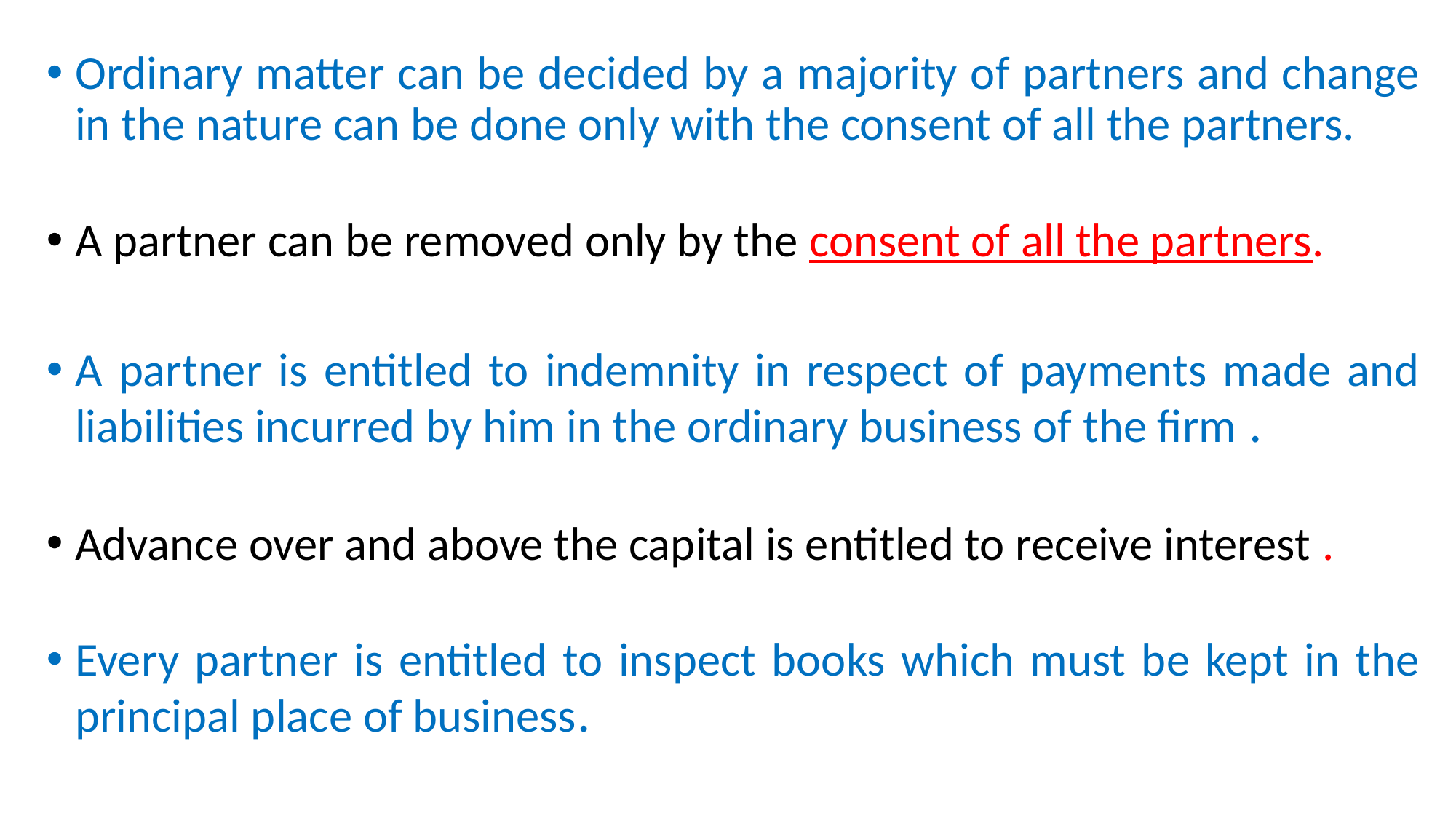

Ordinary matter can be decided by a majority of partners and change in the nature can be done only with the consent of all the partners.

A partner can be removed only by the consent of all the partners.

A partner is entitled to indemnity in respect of payments made and liabilities incurred by him in the ordinary business of the firm .

Advance over and above the capital is entitled to receive interest .

Every partner is entitled to inspect books which must be kept in the principal place of business.